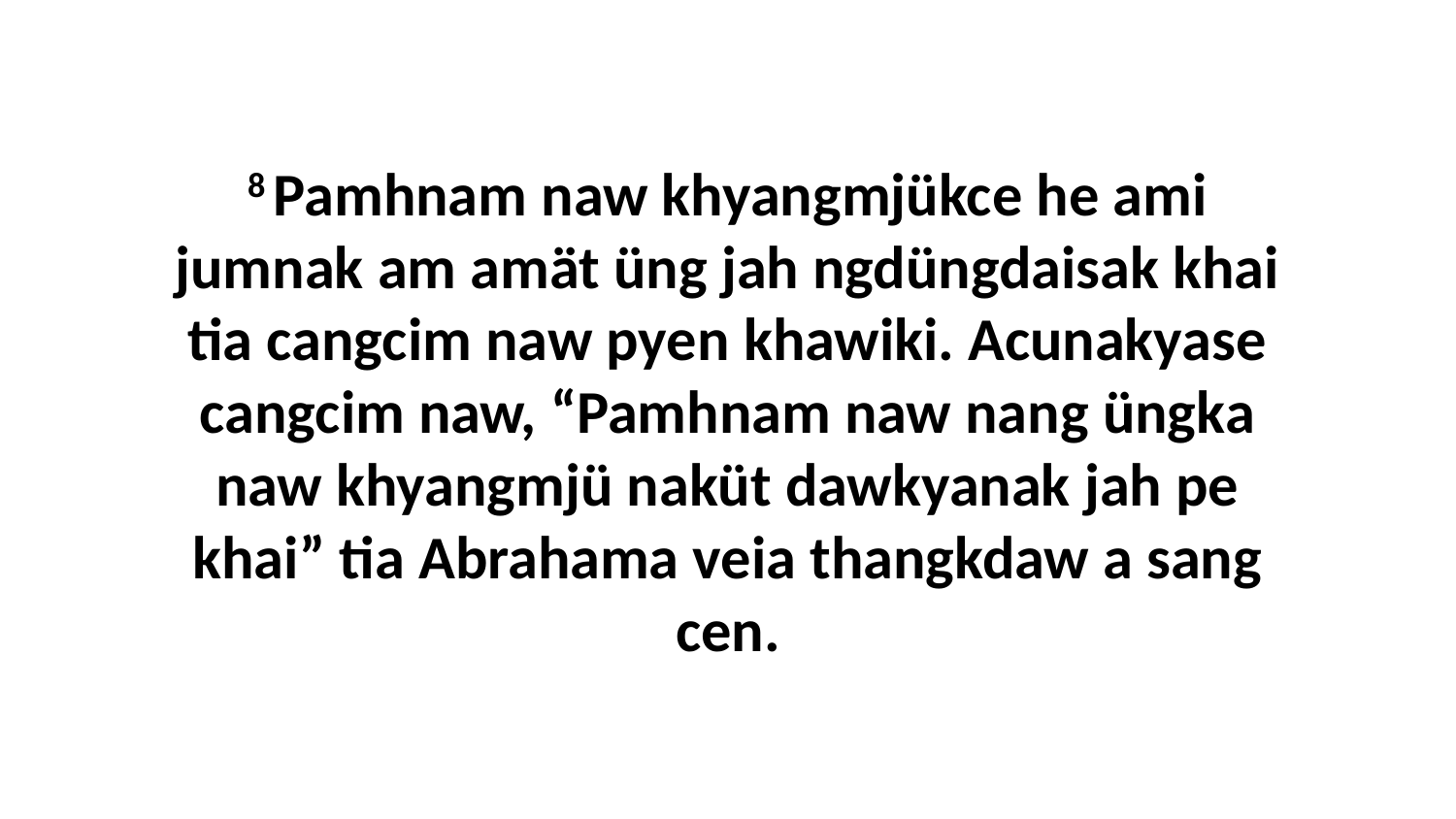

8 Pamhnam naw khyangmjükce he ami jumnak am amät üng jah ngdüngdaisak khai tia cangcim naw pyen khawiki. Acunakyase cangcim naw, “Pamhnam naw nang üngka naw khyangmjü naküt dawkyanak jah pe khai” tia Abrahama veia thangkdaw a sang cen.